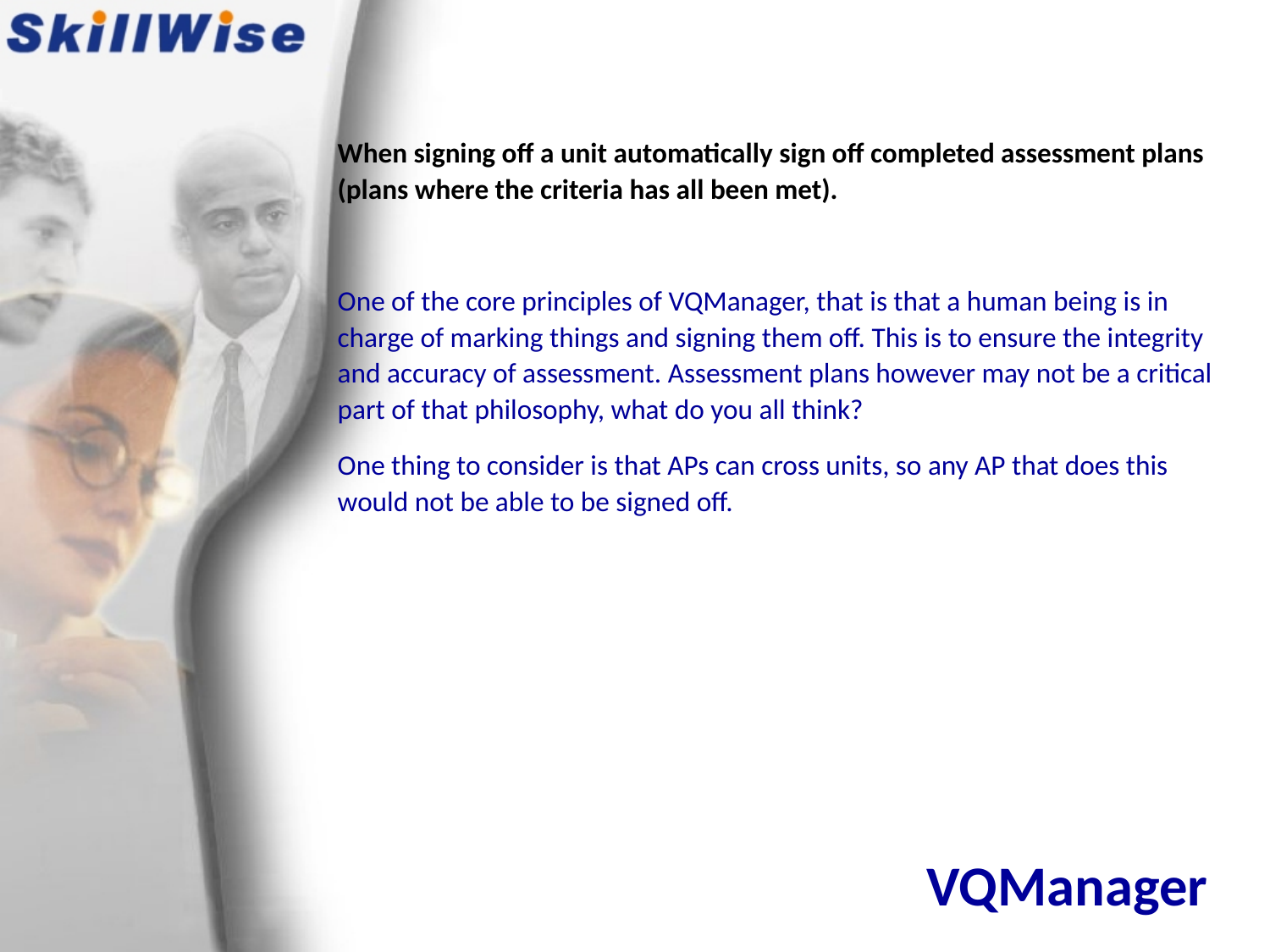

When signing off a unit automatically sign off completed assessment plans (plans where the criteria has all been met).

One of the core principles of VQManager, that is that a human being is in charge of marking things and signing them off. This is to ensure the integrity and accuracy of assessment. Assessment plans however may not be a critical part of that philosophy, what do you all think?
One thing to consider is that APs can cross units, so any AP that does this would not be able to be signed off.

# VQManager